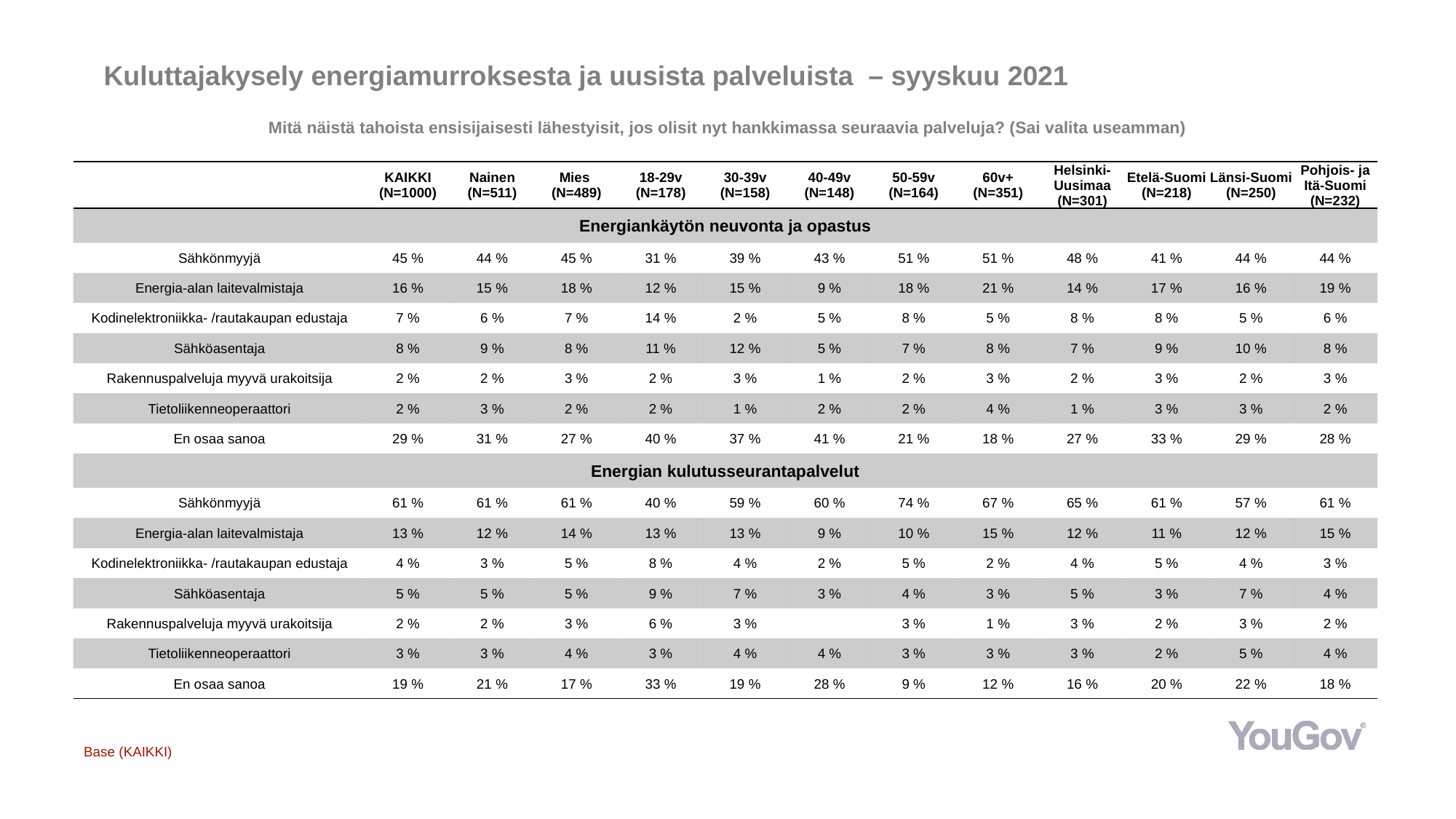

# Kuluttajakysely energiamurroksesta ja uusista palveluista  – syyskuu 2021
Mitä näistä tahoista ensisijaisesti lähestyisit, jos olisit nyt hankkimassa seuraavia palveluja? (Sai valita useamman)
|  | KAIKKI (N=1000) | Nainen (N=511) | Mies (N=489) | 18-29v (N=178) | 30-39v (N=158) | 40-49v (N=148) | 50-59v (N=164) | 60v+ (N=351) | Helsinki-Uusimaa (N=301) | Etelä-Suomi (N=218) | Länsi-Suomi (N=250) | Pohjois- ja Itä-Suomi (N=232) |
| --- | --- | --- | --- | --- | --- | --- | --- | --- | --- | --- | --- | --- |
| Energiankäytön neuvonta ja opastus |  |  |  |  |  |  |  |  |  |  |  |  |
| Sähkönmyyjä | 45 % | 44 % | 45 % | 31 % | 39 % | 43 % | 51 % | 51 % | 48 % | 41 % | 44 % | 44 % |
| Energia-alan laitevalmistaja | 16 % | 15 % | 18 % | 12 % | 15 % | 9 % | 18 % | 21 % | 14 % | 17 % | 16 % | 19 % |
| Kodinelektroniikka- /rautakaupan edustaja | 7 % | 6 % | 7 % | 14 % | 2 % | 5 % | 8 % | 5 % | 8 % | 8 % | 5 % | 6 % |
| Sähköasentaja | 8 % | 9 % | 8 % | 11 % | 12 % | 5 % | 7 % | 8 % | 7 % | 9 % | 10 % | 8 % |
| Rakennuspalveluja myyvä urakoitsija | 2 % | 2 % | 3 % | 2 % | 3 % | 1 % | 2 % | 3 % | 2 % | 3 % | 2 % | 3 % |
| Tietoliikenneoperaattori | 2 % | 3 % | 2 % | 2 % | 1 % | 2 % | 2 % | 4 % | 1 % | 3 % | 3 % | 2 % |
| En osaa sanoa | 29 % | 31 % | 27 % | 40 % | 37 % | 41 % | 21 % | 18 % | 27 % | 33 % | 29 % | 28 % |
| Energian kulutusseurantapalvelut |  |  |  |  |  |  |  |  |  |  |  |  |
| Sähkönmyyjä | 61 % | 61 % | 61 % | 40 % | 59 % | 60 % | 74 % | 67 % | 65 % | 61 % | 57 % | 61 % |
| Energia-alan laitevalmistaja | 13 % | 12 % | 14 % | 13 % | 13 % | 9 % | 10 % | 15 % | 12 % | 11 % | 12 % | 15 % |
| Kodinelektroniikka- /rautakaupan edustaja | 4 % | 3 % | 5 % | 8 % | 4 % | 2 % | 5 % | 2 % | 4 % | 5 % | 4 % | 3 % |
| Sähköasentaja | 5 % | 5 % | 5 % | 9 % | 7 % | 3 % | 4 % | 3 % | 5 % | 3 % | 7 % | 4 % |
| Rakennuspalveluja myyvä urakoitsija | 2 % | 2 % | 3 % | 6 % | 3 % |  | 3 % | 1 % | 3 % | 2 % | 3 % | 2 % |
| Tietoliikenneoperaattori | 3 % | 3 % | 4 % | 3 % | 4 % | 4 % | 3 % | 3 % | 3 % | 2 % | 5 % | 4 % |
| En osaa sanoa | 19 % | 21 % | 17 % | 33 % | 19 % | 28 % | 9 % | 12 % | 16 % | 20 % | 22 % | 18 % |
Base (KAIKKI)